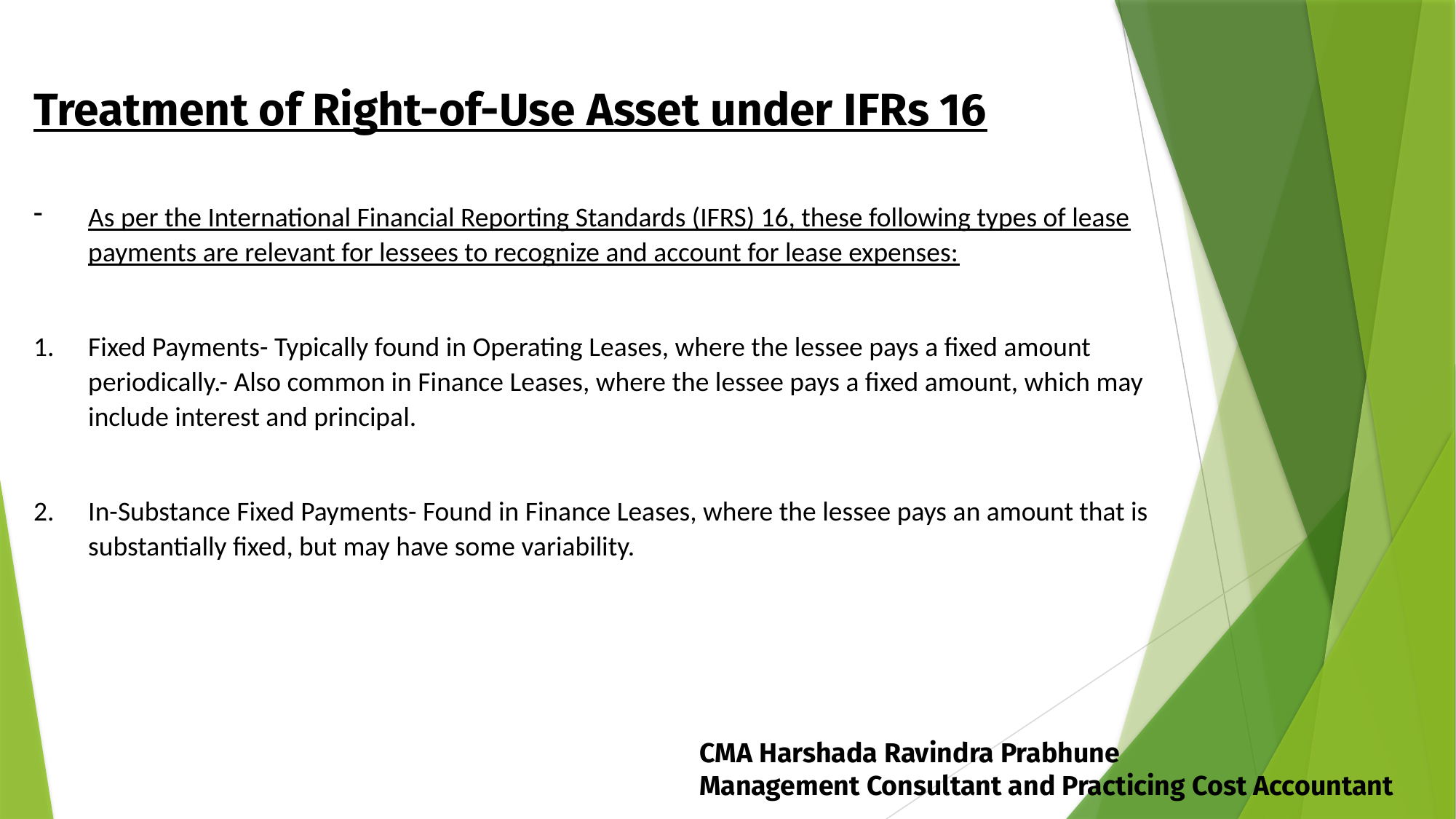

Treatment of Right-of-Use Asset under IFRs 16
As per the International Financial Reporting Standards (IFRS) 16, these following types of lease payments are relevant for lessees to recognize and account for lease expenses:

Fixed Payments- Typically found in Operating Leases, where the lessee pays a fixed amount periodically.- Also common in Finance Leases, where the lessee pays a fixed amount, which may include interest and principal.

In-Substance Fixed Payments- Found in Finance Leases, where the lessee pays an amount that is substantially fixed, but may have some variability.

CMA Harshada Ravindra Prabhune
Management Consultant and Practicing Cost Accountant